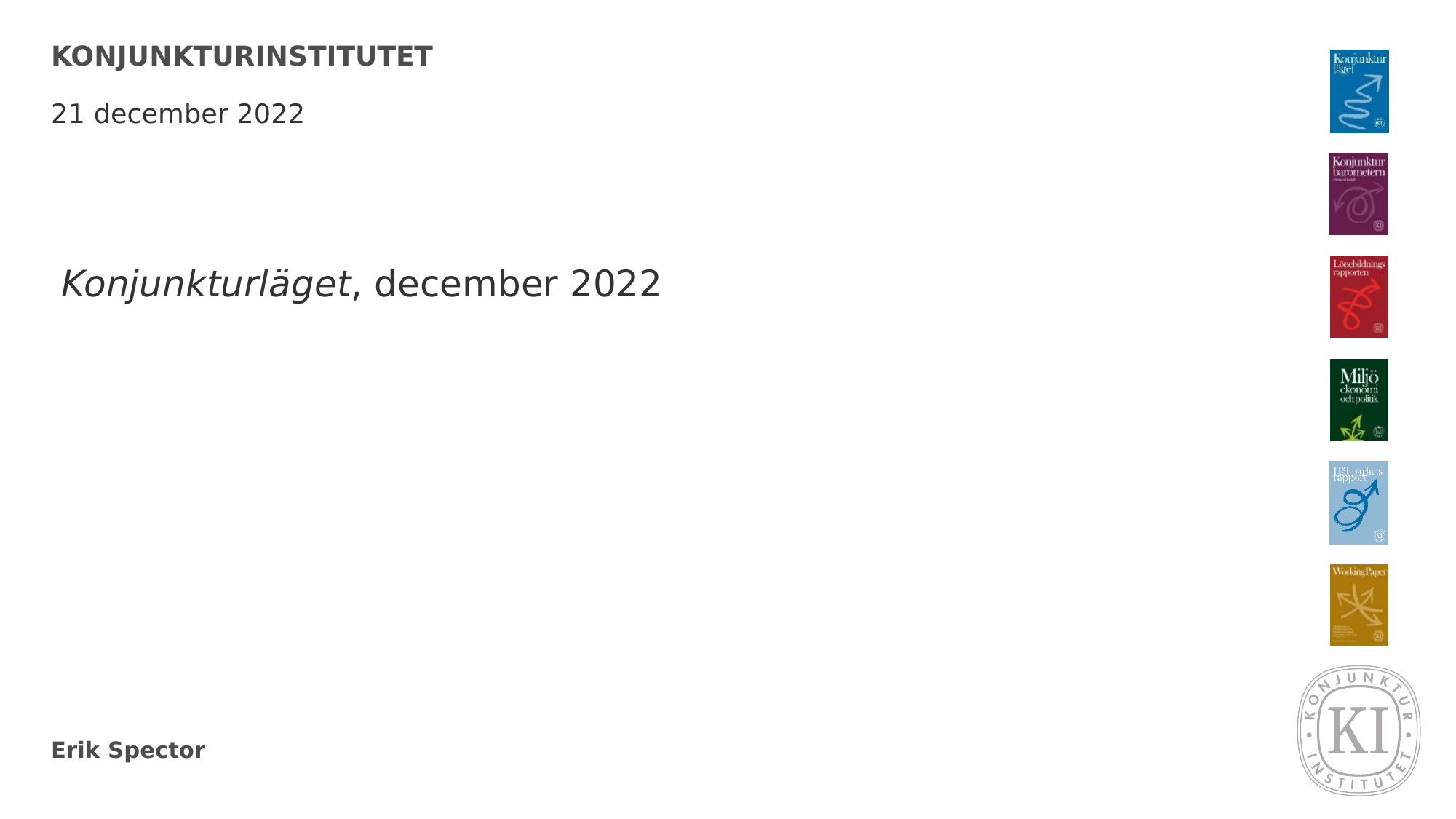

# KONJUNKTURINSTITUTET
21 december 2022
Konjunkturläget, december 2022

Erik Spector